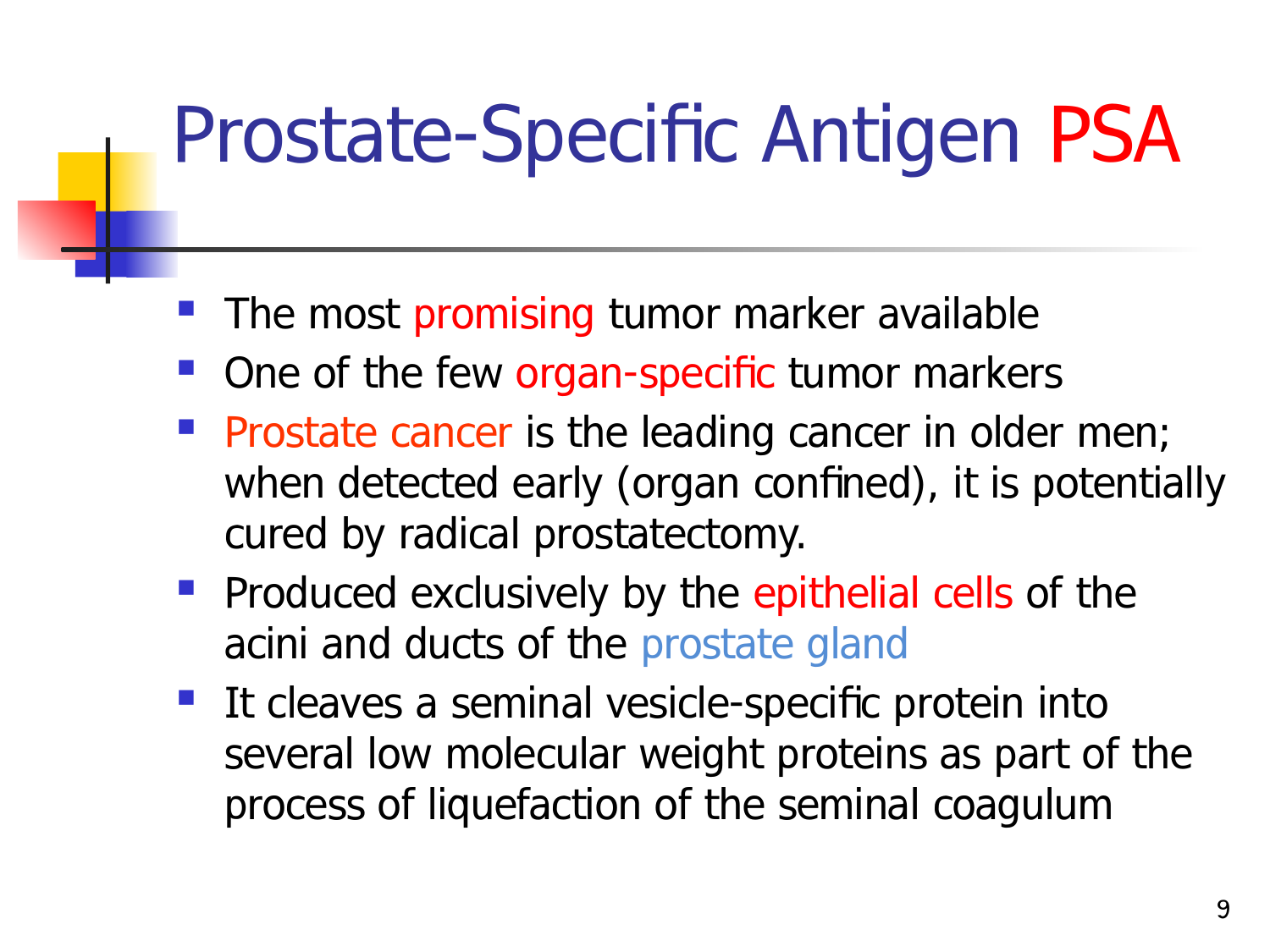

Prostate-Specific Antigen PSA
The most promising tumor marker available
One of the few organ-specific tumor markers
Prostate cancer is the leading cancer in older men; when detected early (organ confined), it is potentially cured by radical prostatectomy.
Produced exclusively by the epithelial cells of the acini and ducts of the prostate gland
It cleaves a seminal vesicle-specific protein into several low molecular weight proteins as part of the process of liquefaction of the seminal coagulum

9